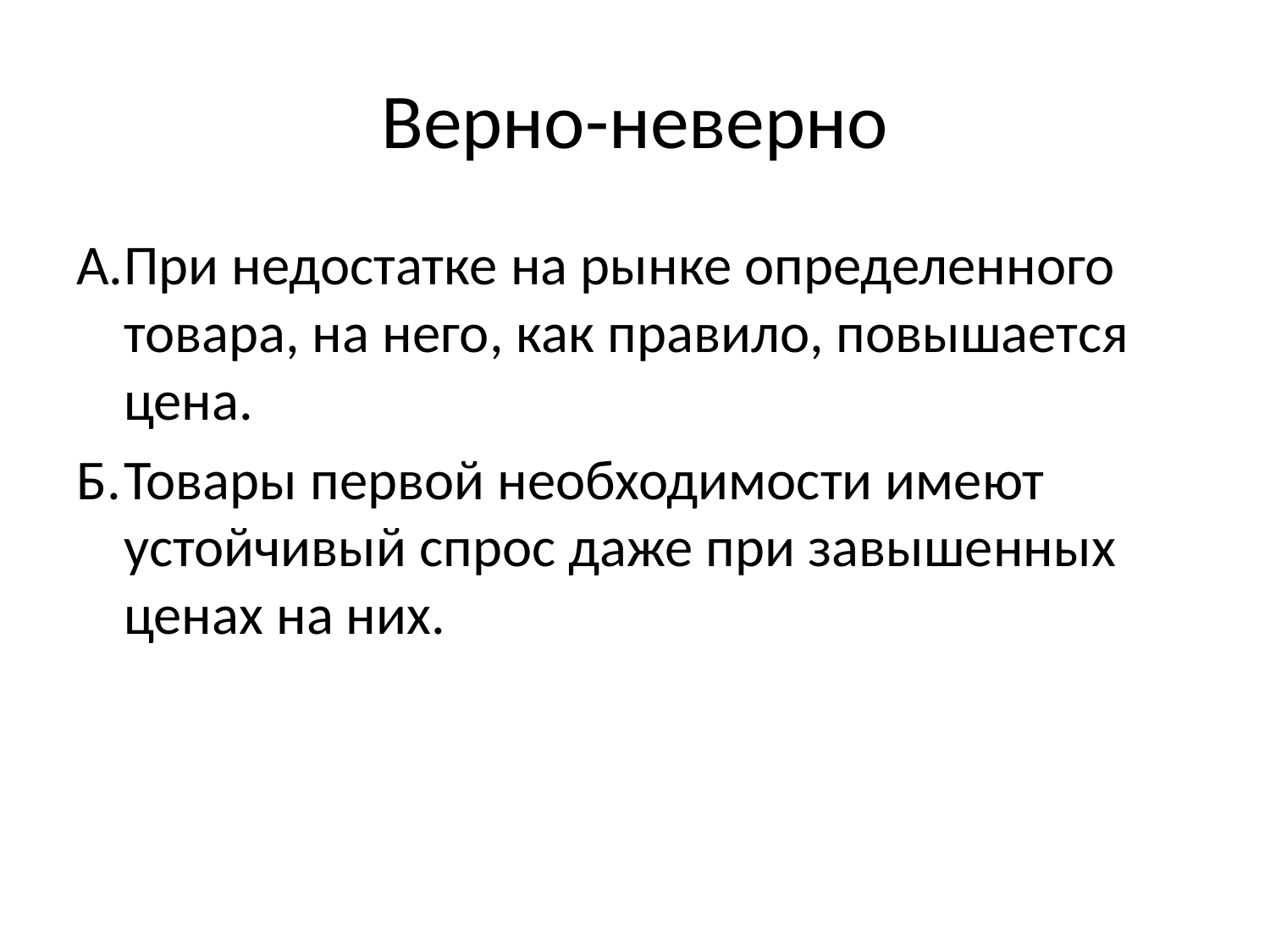

# Верно-неверно
А.	При недостатке на рынке определенного товара, на него, как правило, повышается цена.
Б.	Товары первой необходимости имеют устойчивый спрос даже при завышенных ценах на них.